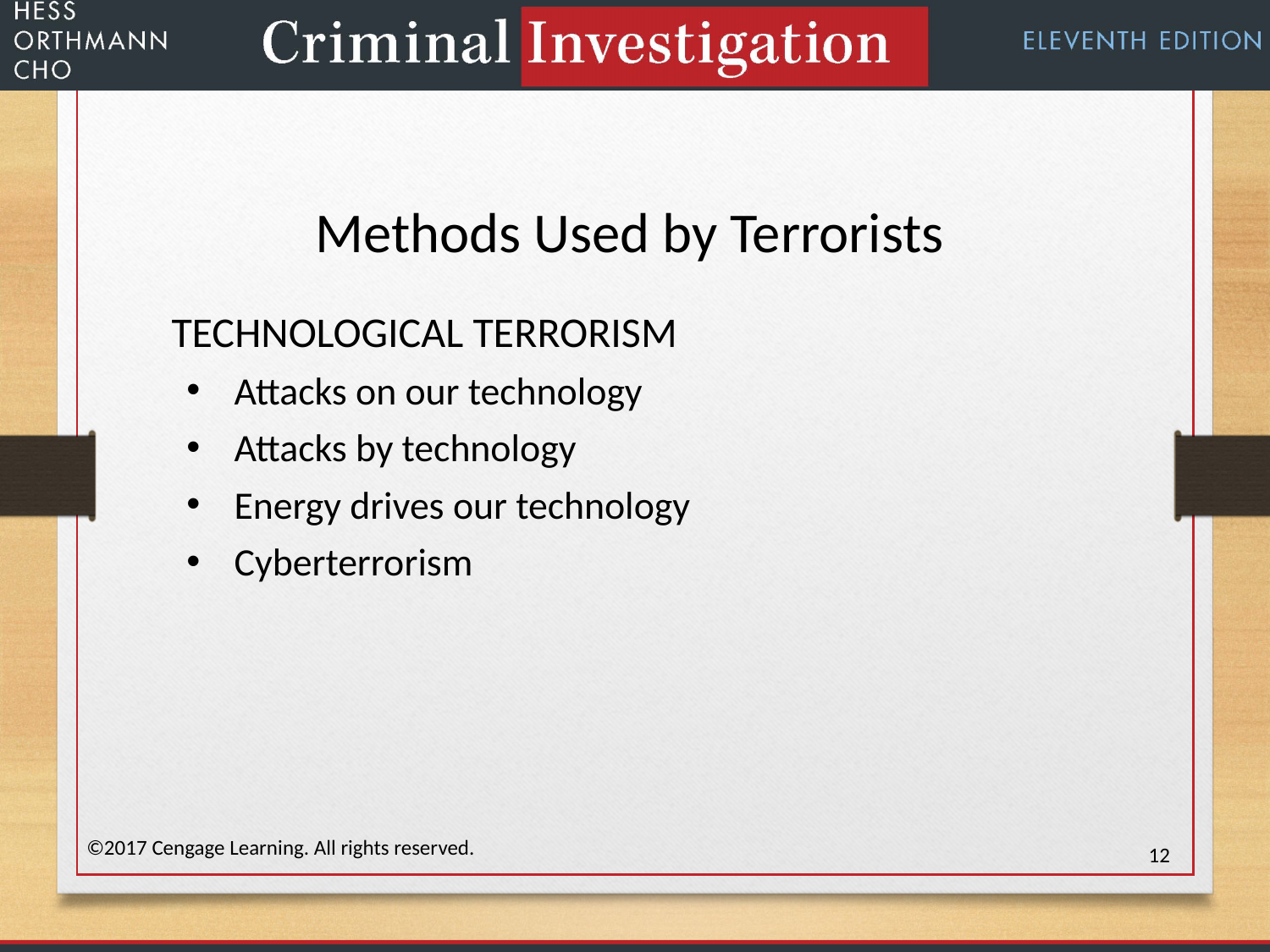

Methods Used by Terrorists

TECHNOLOGICAL TERRORISM
Attacks on our technology
Attacks by technology
Energy drives our technology
Cyberterrorism
©2017 Cengage Learning. All rights reserved.
12